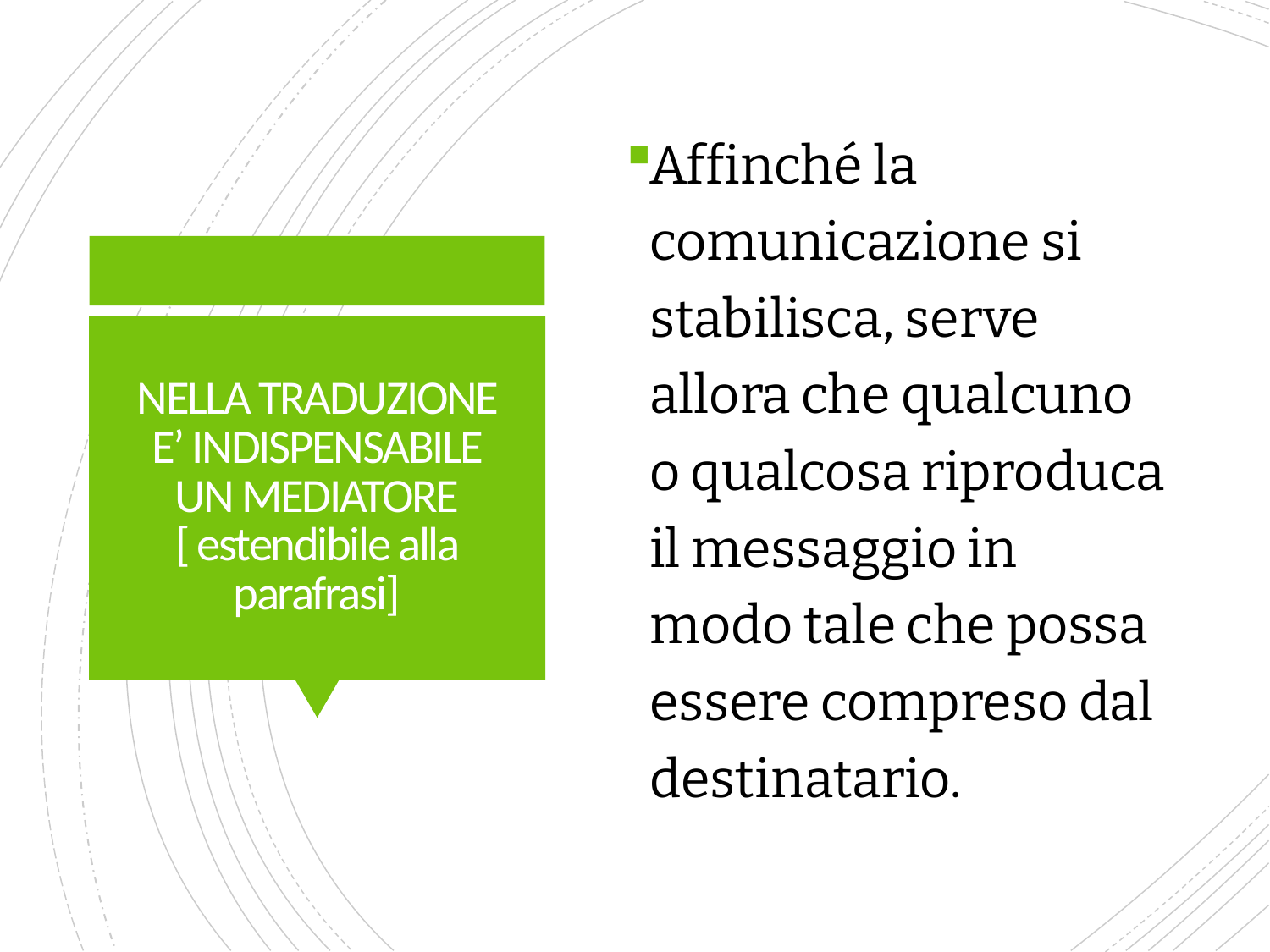

Affinché la comunicazione si stabilisca, serve allora che qualcuno o qualcosa riproduca il messaggio in modo tale che possa essere compreso dal destinatario.

# NELLA TRADUZIONE E’ INDISPENSABILE UN MEDIATORE [ estendibile alla parafrasi]